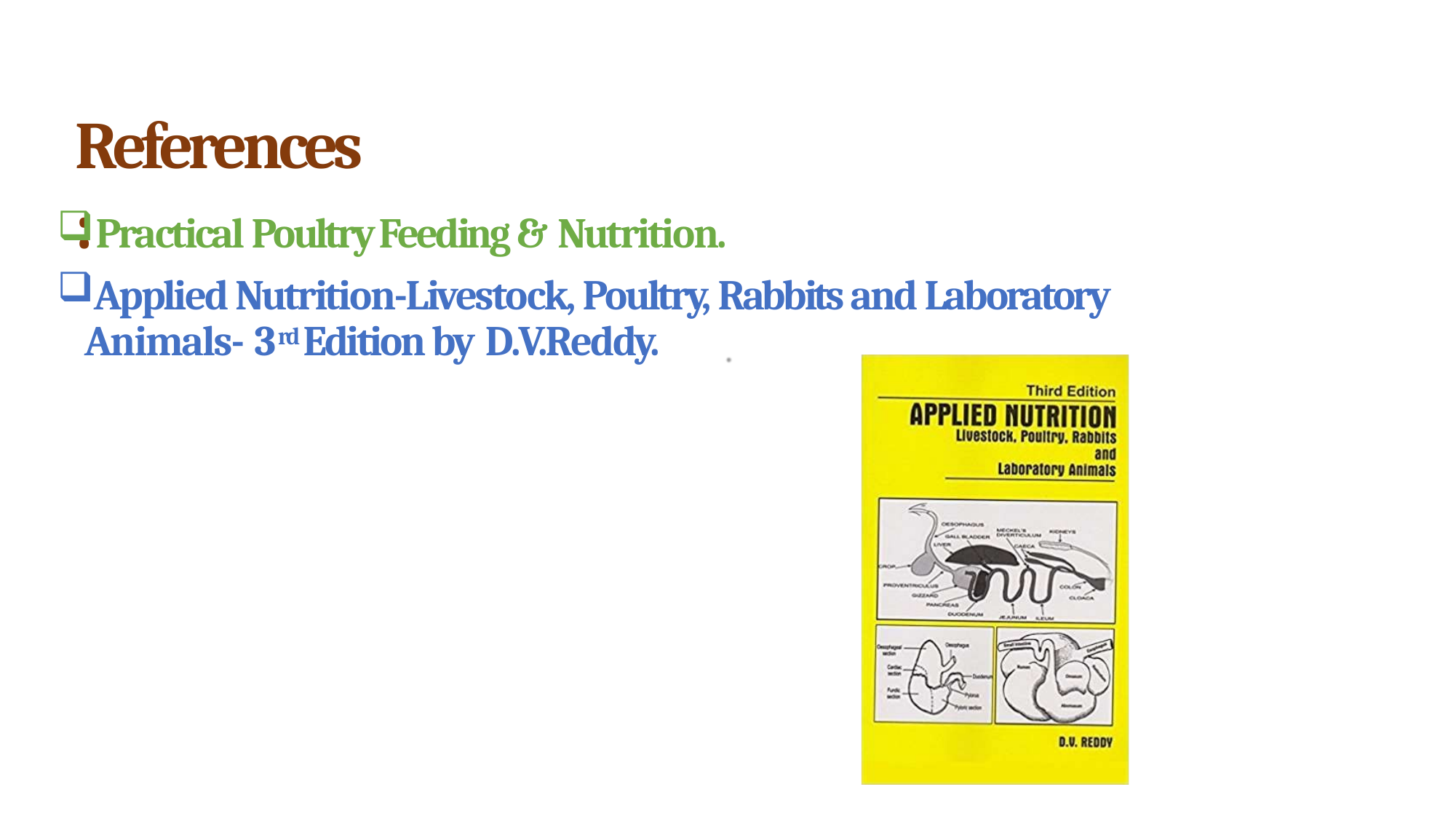

# References:
Practical Poultry Feeding & Nutrition.
Applied Nutrition-Livestock, Poultry, Rabbits and Laboratory  Animals- 3rd Edition by D.V.Reddy.